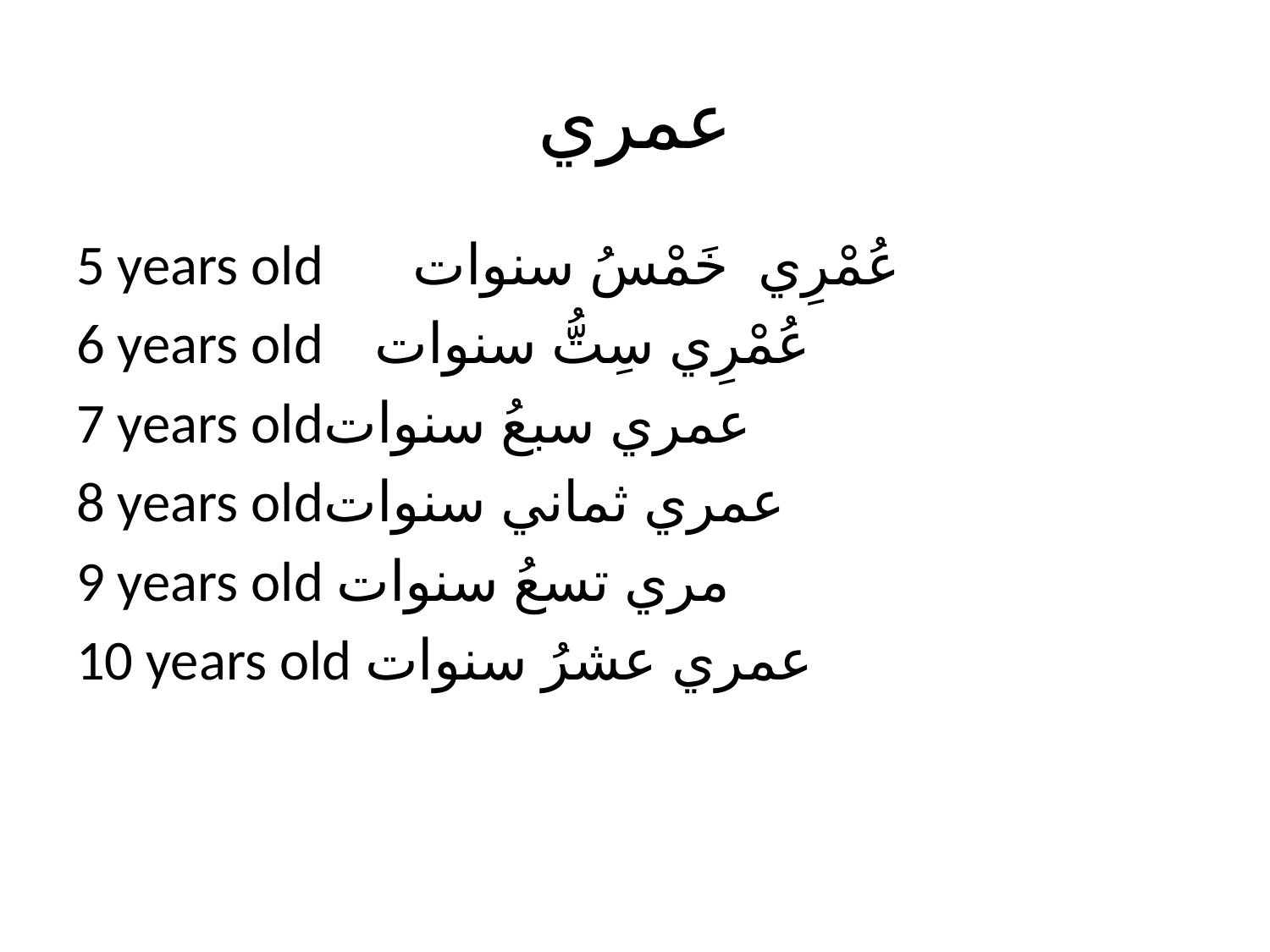

# عمري
5 years old       عُمْرِي  خَمْسُ سنوات
6 years old    عُمْرِي سِتُّ سنوات
7 years oldعمري سبعُ سنوات
8 years oldعمري ثماني سنوات
9 years old مري تسعُ سنوات
10 years old عمري عشرُ سنوات